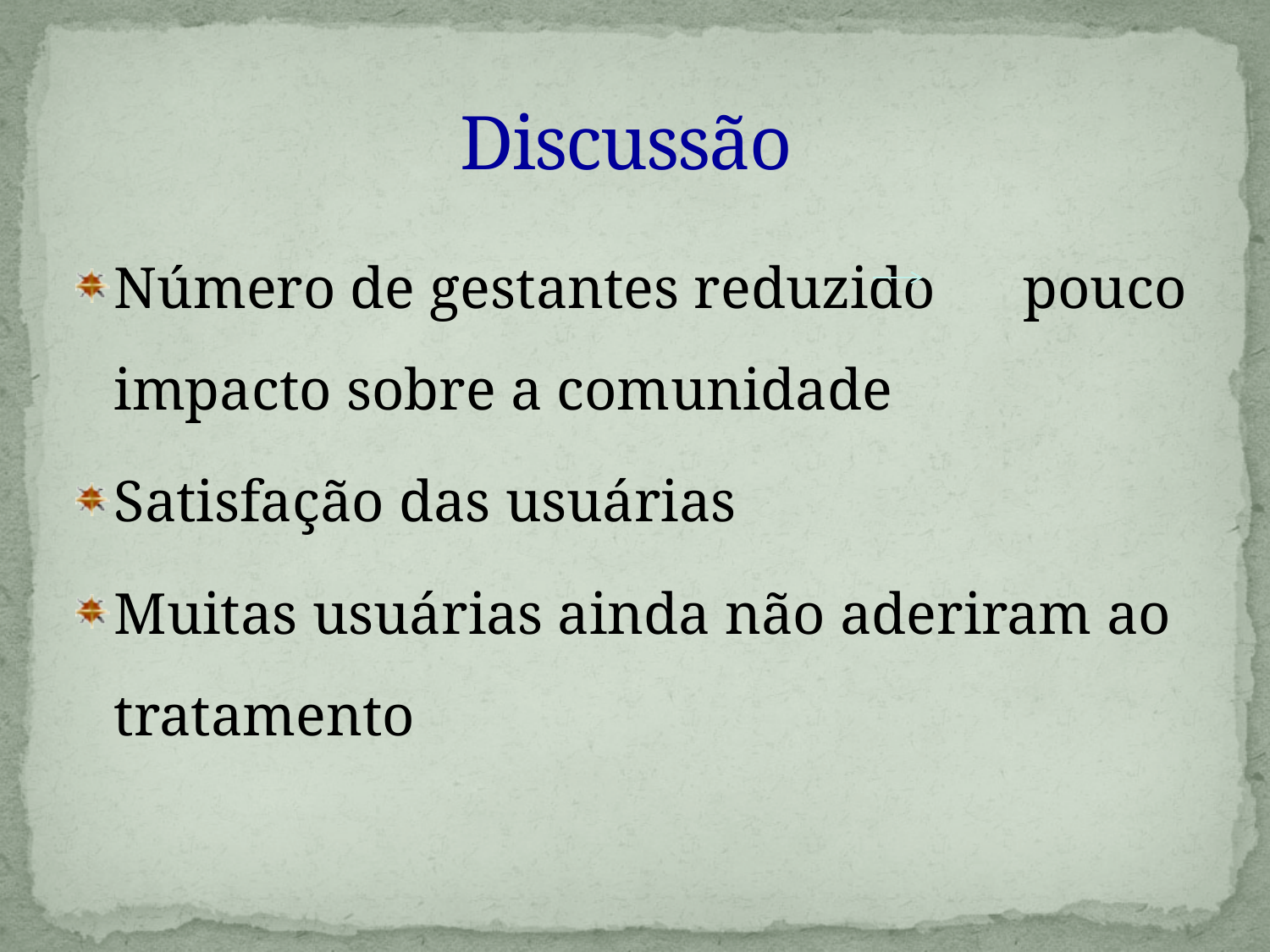

# Discussão
Número de gestantes reduzido      pouco impacto sobre a comunidade
Satisfação das usuárias
Muitas usuárias ainda não aderiram ao tratamento